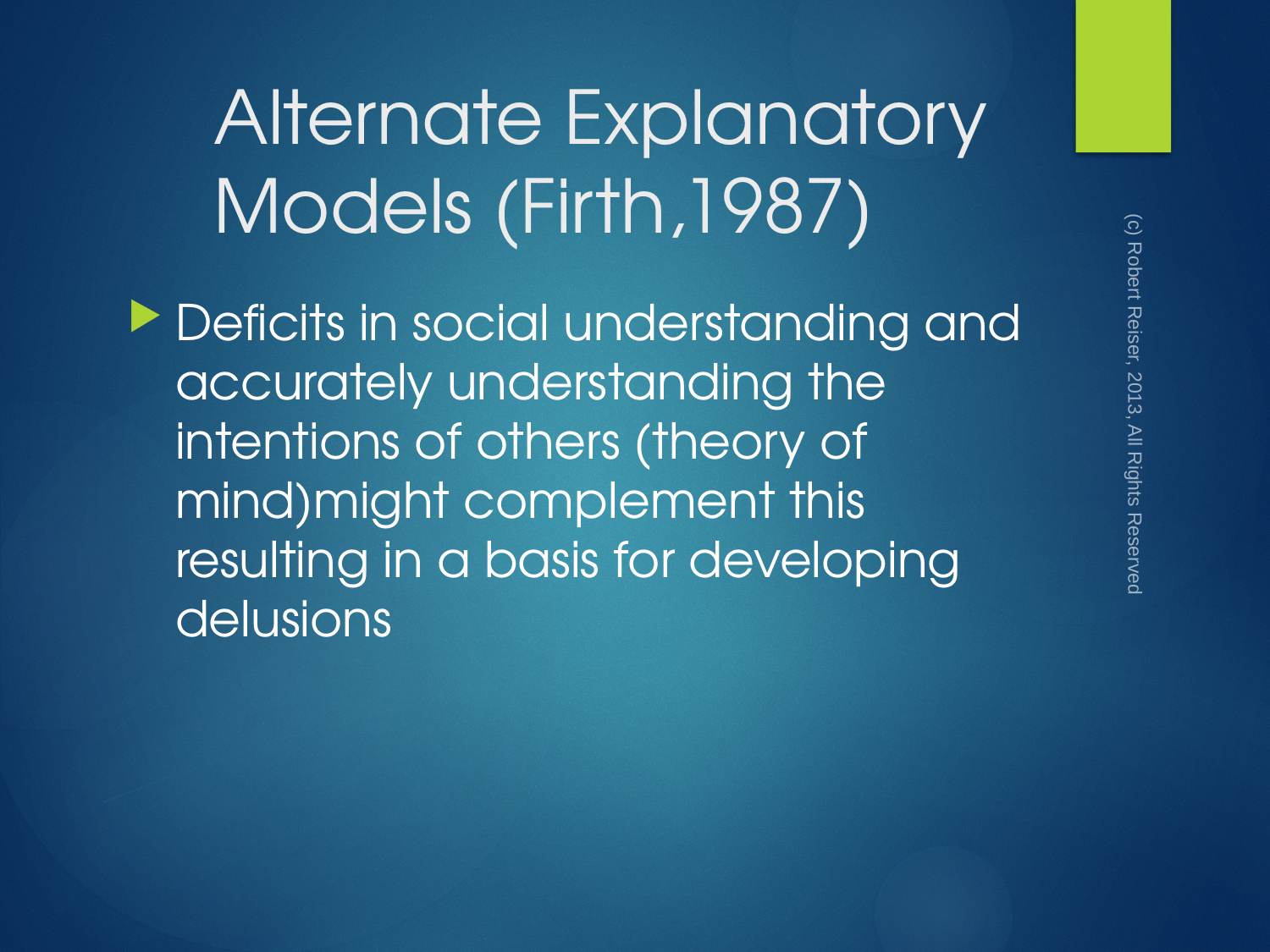

# Alternate Explanatory Models (Firth,1987)
Deficits in social understanding and accurately understanding the intentions of others (theory of mind)might complement this resulting in a basis for developing delusions

(c) Robert Reiser, 2013, All Rights Reserved